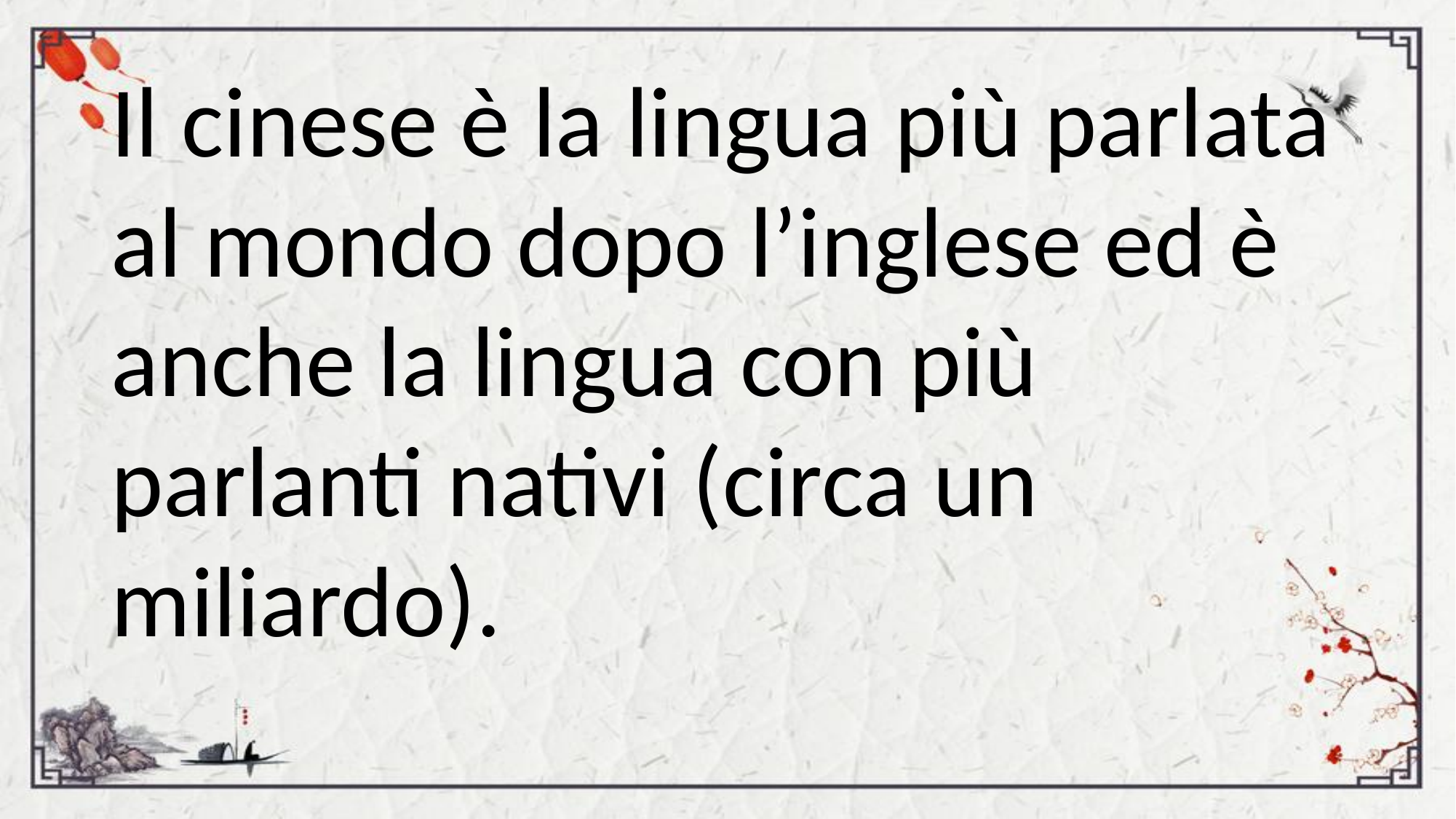

Il cinese è la lingua più parlata al mondo dopo l’inglese ed è anche la lingua con più parlanti nativi (circa un miliardo).